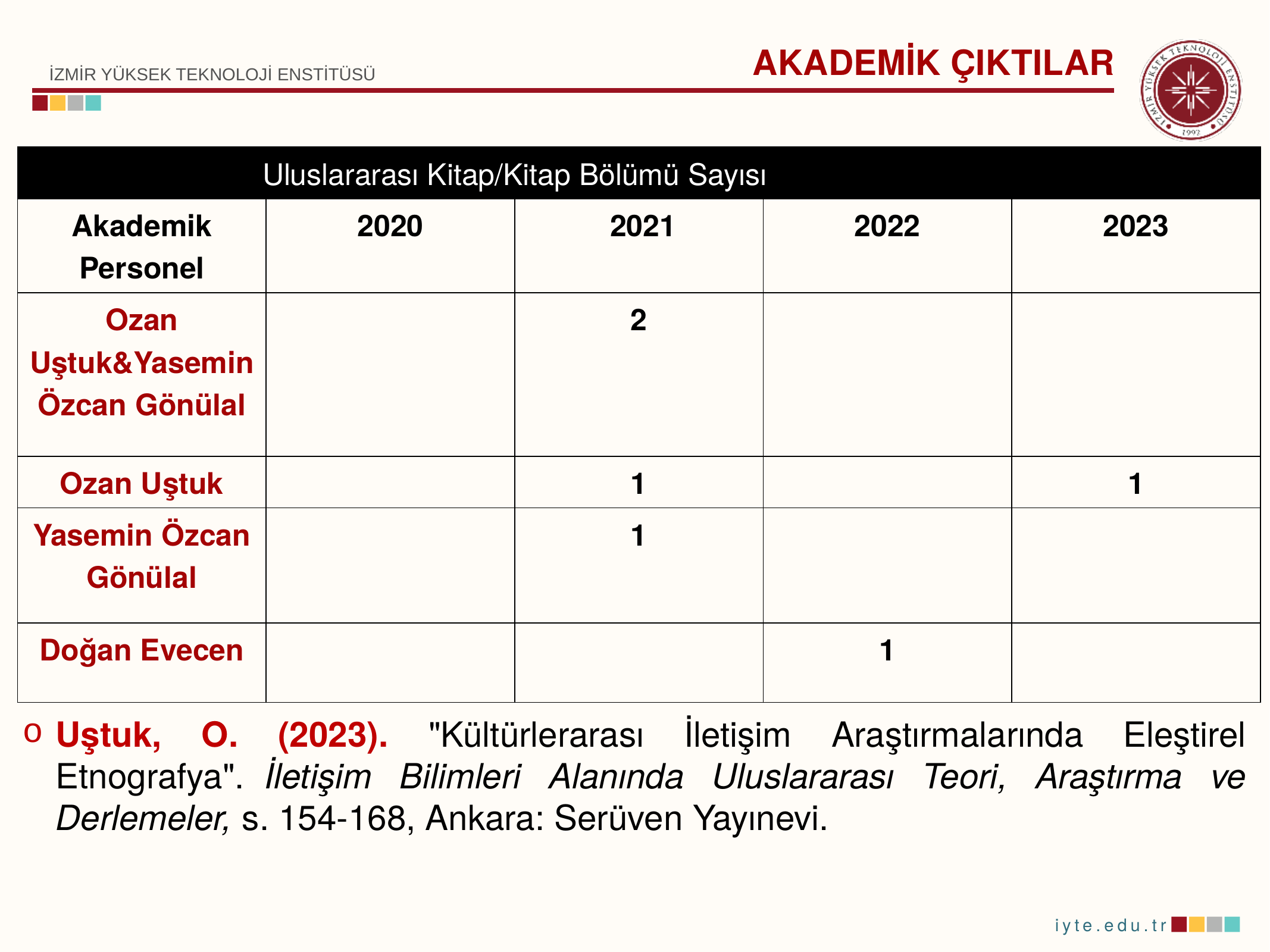

AKADEMİK ÇIKTILAR
| Uluslararası Kitap/Kitap Bölümü Sayısı |  |  |  |  |
| --- | --- | --- | --- | --- |
| Akademik Personel | 2020 | 2021 | 2022 | 2023 |
| Ozan Uştuk&Yasemin Özcan Gönülal |  | 2 |  |  |
| Ozan Uştuk |  | 1 |  | 1 |
| Yasemin Özcan Gönülal |  | 1 |  |  |
| Doğan Evecen |  |  | 1 |  |
Uştuk, O. (2023). "Kültürlerarası İletişim Araştırmalarında Eleştirel Etnografya".  İletişim Bilimleri Alanında Uluslararası Teori, Araştırma ve Derlemeler, s. 154-168, Ankara: Serüven Yayınevi.